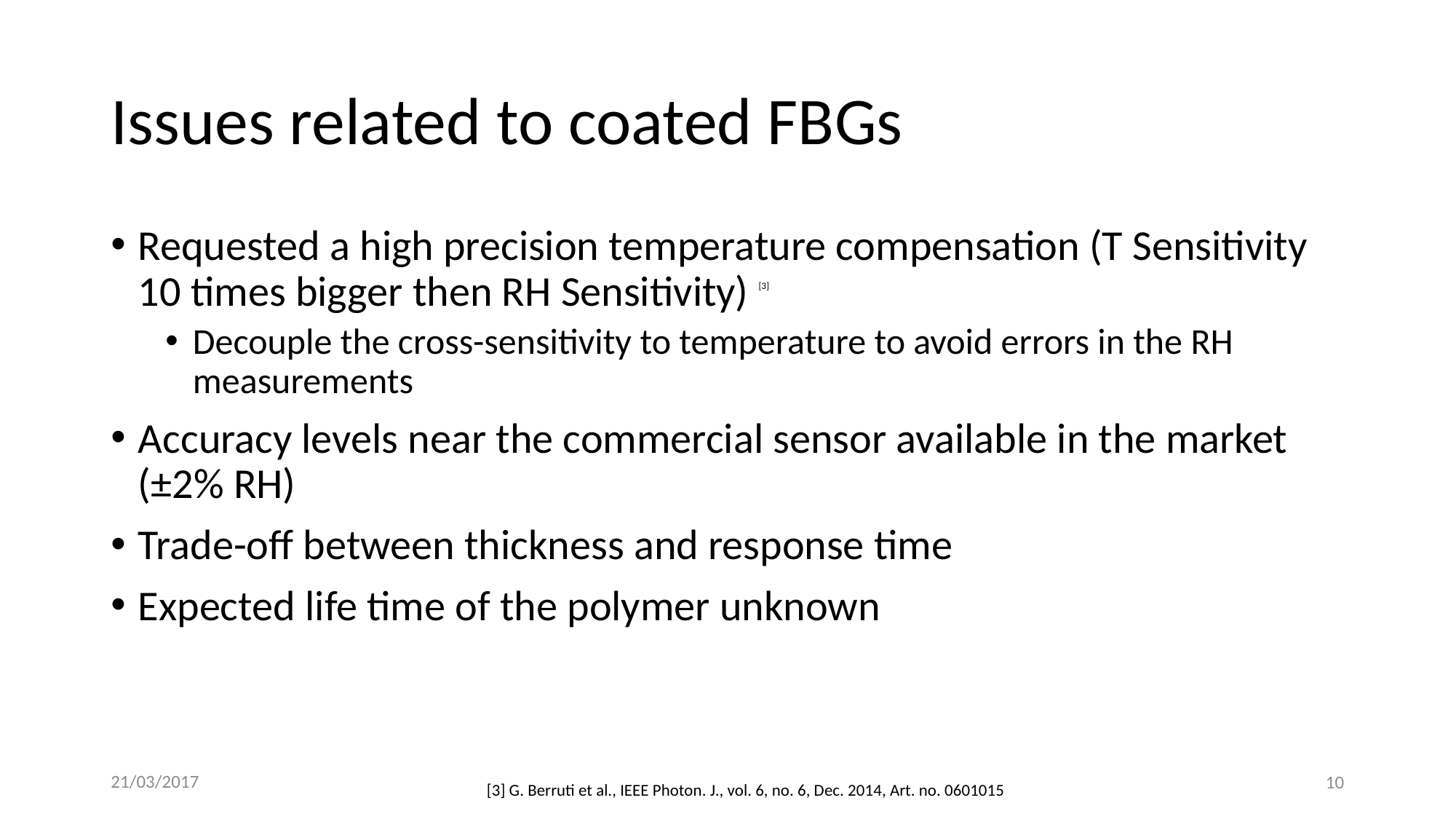

# Issues related to coated FBGs
Requested a high precision temperature compensation (T Sensitivity 10 times bigger then RH Sensitivity) [3]
Decouple the cross-sensitivity to temperature to avoid errors in the RH measurements
Accuracy levels near the commercial sensor available in the market (±2% RH)
Trade-off between thickness and response time
Expected life time of the polymer unknown

21/03/2017
10
[3] G. Berruti et al., IEEE Photon. J., vol. 6, no. 6, Dec. 2014, Art. no. 0601015